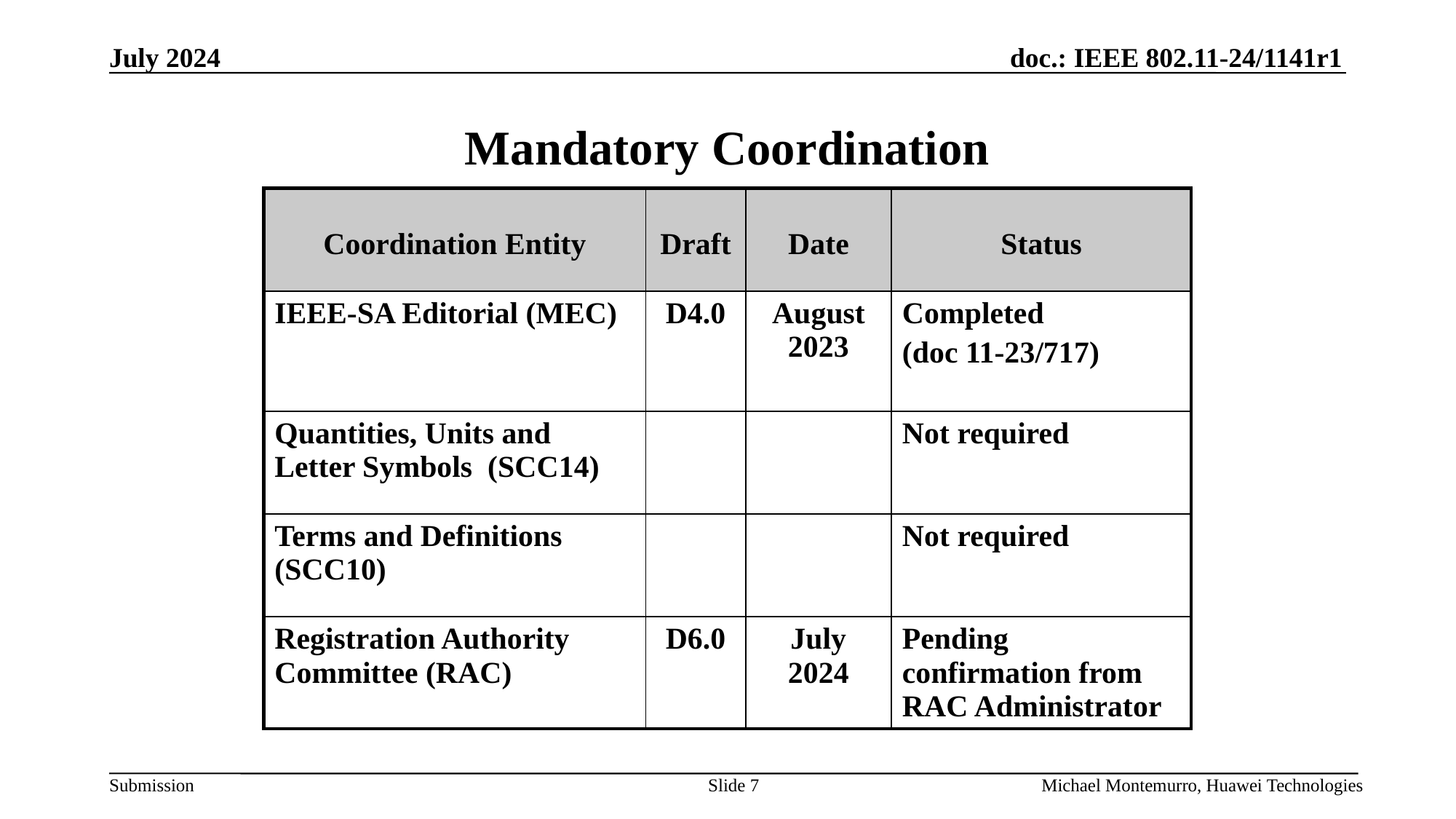

July 2024
# Mandatory Coordination
| Coordination Entity | Draft | Date | Status |
| --- | --- | --- | --- |
| IEEE-SA Editorial (MEC) | D4.0 | August 2023 | Completed (doc 11-23/717) |
| Quantities, Units and Letter Symbols (SCC14) |  |  | Not required |
| Terms and Definitions (SCC10) |  |  | Not required |
| Registration Authority Committee (RAC) | D6.0 | July 2024 | Pending confirmation from RAC Administrator |
Slide 7
Michael Montemurro, Huawei Technologies